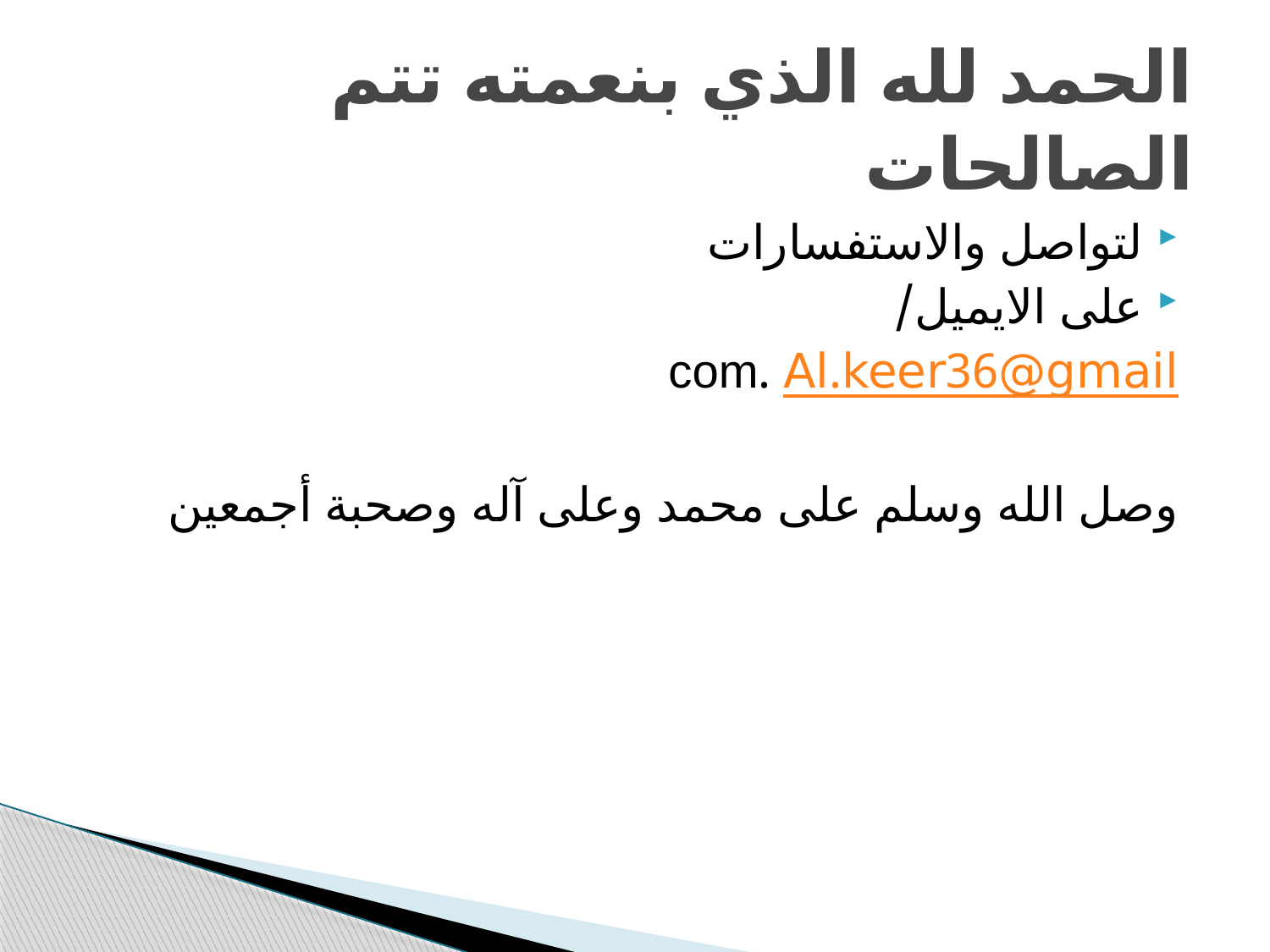

# الحمد لله الذي بنعمته تتم الصالحات
لتواصل والاستفسارات
على الايميل/
Al.keer36@gmail .com

وصل الله وسلم على محمد وعلى آله وصحبة أجمعين